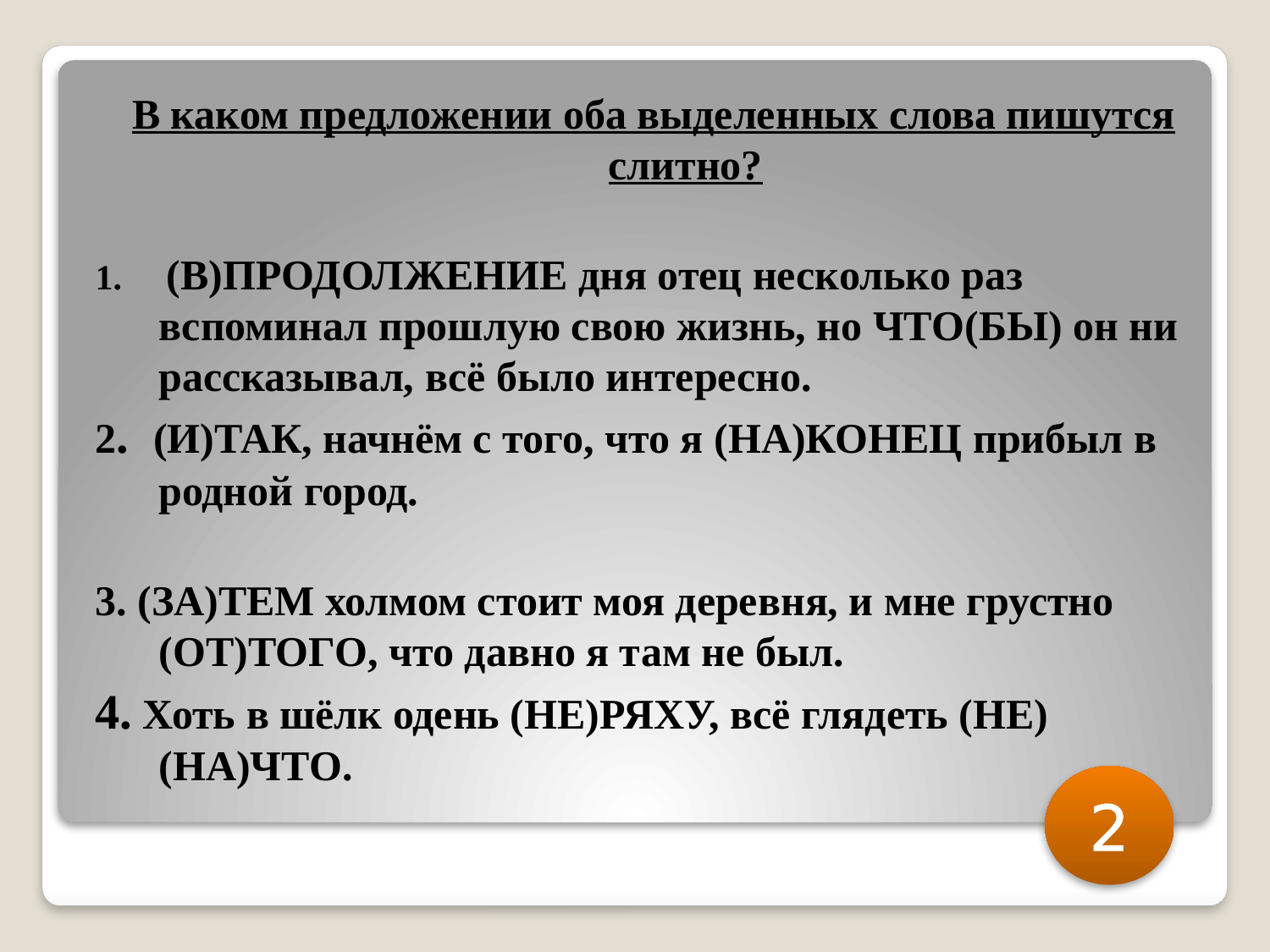

В каком предложении оба выделенных слова пишутся слитно?

1.     (В)ПРОДОЛЖЕНИЕ дня отец несколько раз вспоминал прошлую свою жизнь, но ЧТО(БЫ) он ни рассказывал, всё было интересно.
2.  (И)ТАК, начнём с того, что я (НА)КОНЕЦ прибыл в родной город.

3. (ЗА)ТЕМ холмом стоит моя деревня, и мне грустно  (ОТ)ТОГО, что давно я там не был.
4. Хоть в шёлк одень (НЕ)РЯХУ, всё глядеть (НЕ)(НА)ЧТО.

2